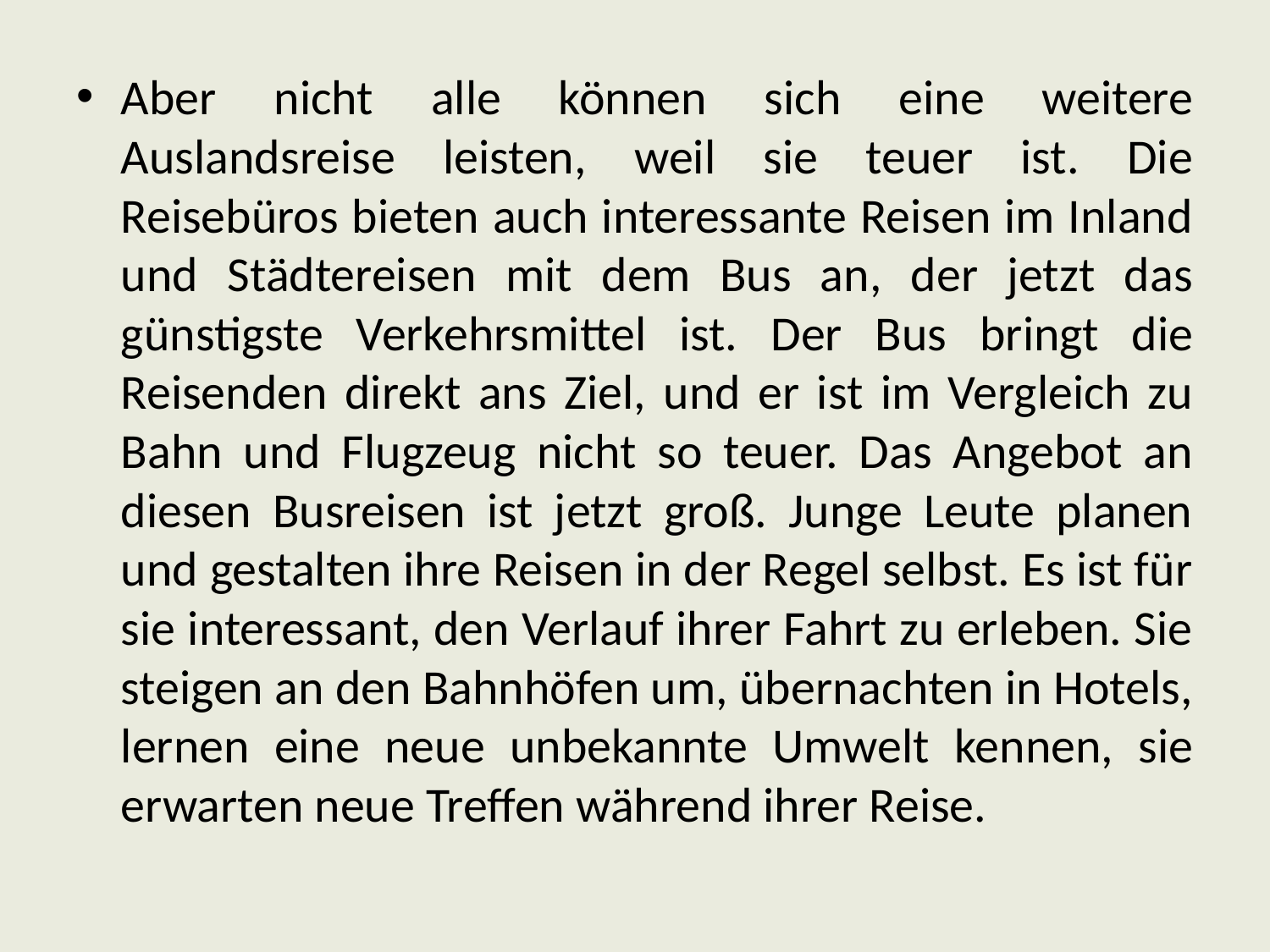

Aber nicht alle können sich eine weitere Auslandsreise leisten, weil sie teuer ist. Die Reisebüros bieten auch interessante Reisen im Inland und Städtereisen mit dem Bus an, der jetzt das günstigste Verkehrsmittel ist. Der Bus bringt die Reisenden direkt ans Ziel, und er ist im Vergleich zu Bahn und Flugzeug nicht so teuer. Das Angebot an diesen Busreisen ist jetzt groß. Junge Leute planen und gestalten ihre Reisen in der Regel selbst. Es ist für sie interessant, den Verlauf ihrer Fahrt zu erleben. Sie steigen an den Bahnhöfen um, übernachten in Hotels, lernen eine neue unbekannte Umwelt kennen, sie erwarten neue Treffen während ihrer Reise.